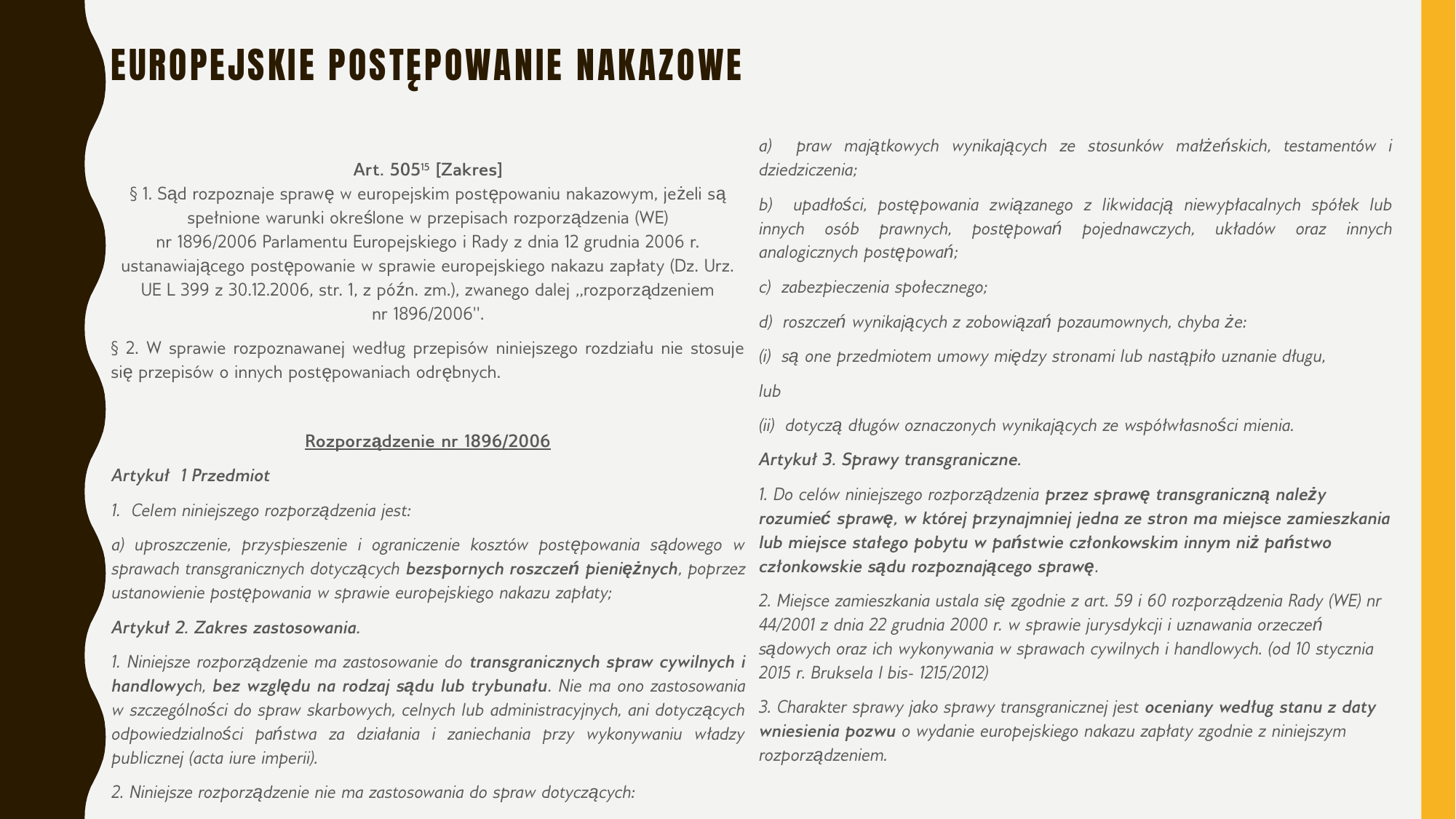

# EUROPEJSKIE POSTĘPOWANIE NAKAZOWE
Art. 50515 [Zakres]
§ 1. Sąd rozpoznaje sprawę w europejskim postępowaniu nakazowym, jeżeli są spełnione warunki określone w przepisach rozporządzenia (WE) nr 1896/2006 Parlamentu Europejskiego i Rady z dnia 12 grudnia 2006 r. ustanawiającego postępowanie w sprawie europejskiego nakazu zapłaty (Dz. Urz. UE L 399 z 30.12.2006, str. 1, z późn. zm.), zwanego dalej ,,rozporządzeniem nr 1896/2006''.
§ 2. W sprawie rozpoznawanej według przepisów niniejszego rozdziału nie stosuje się przepisów o innych postępowaniach odrębnych.

Rozporządzenie nr 1896/2006
Artykuł  1 Przedmiot
1.  Celem niniejszego rozporządzenia jest:
a) uproszczenie, przyspieszenie i ograniczenie kosztów postępowania sądowego w sprawach transgranicznych dotyczących bezspornych roszczeń pieniężnych, poprzez ustanowienie postępowania w sprawie europejskiego nakazu zapłaty;
Artykuł 2. Zakres zastosowania.
1. Niniejsze rozporządzenie ma zastosowanie do transgranicznych spraw cywilnych i handlowych, bez względu na rodzaj sądu lub trybunału. Nie ma ono zastosowania w szczególności do spraw skarbowych, celnych lub administracyjnych, ani dotyczących odpowiedzialności państwa za działania i zaniechania przy wykonywaniu władzy publicznej (acta iure imperii).
2. Niniejsze rozporządzenie nie ma zastosowania do spraw dotyczących:
a)  praw majątkowych wynikających ze stosunków małżeńskich, testamentów i dziedziczenia;
b)  upadłości, postępowania związanego z likwidacją niewypłacalnych spółek lub innych osób prawnych, postępowań pojednawczych, układów oraz innych analogicznych postępowań;
c)  zabezpieczenia społecznego;
d)  roszczeń wynikających z zobowiązań pozaumownych, chyba że:
(i)  są one przedmiotem umowy między stronami lub nastąpiło uznanie długu,
lub
(ii)  dotyczą długów oznaczonych wynikających ze współwłasności mienia.
Artykuł 3. Sprawy transgraniczne.
1. Do celów niniejszego rozporządzenia przez sprawę transgraniczną należy rozumieć sprawę, w której przynajmniej jedna ze stron ma miejsce zamieszkania lub miejsce stałego pobytu w państwie członkowskim innym niż państwo członkowskie sądu rozpoznającego sprawę.
2. Miejsce zamieszkania ustala się zgodnie z art. 59 i 60 rozporządzenia Rady (WE) nr 44/2001 z dnia 22 grudnia 2000 r. w sprawie jurysdykcji i uznawania orzeczeń sądowych oraz ich wykonywania w sprawach cywilnych i handlowych. (od 10 stycznia 2015 r. Bruksela I bis- 1215/2012)
3. Charakter sprawy jako sprawy transgranicznej jest oceniany według stanu z daty wniesienia pozwu o wydanie europejskiego nakazu zapłaty zgodnie z niniejszym rozporządzeniem.